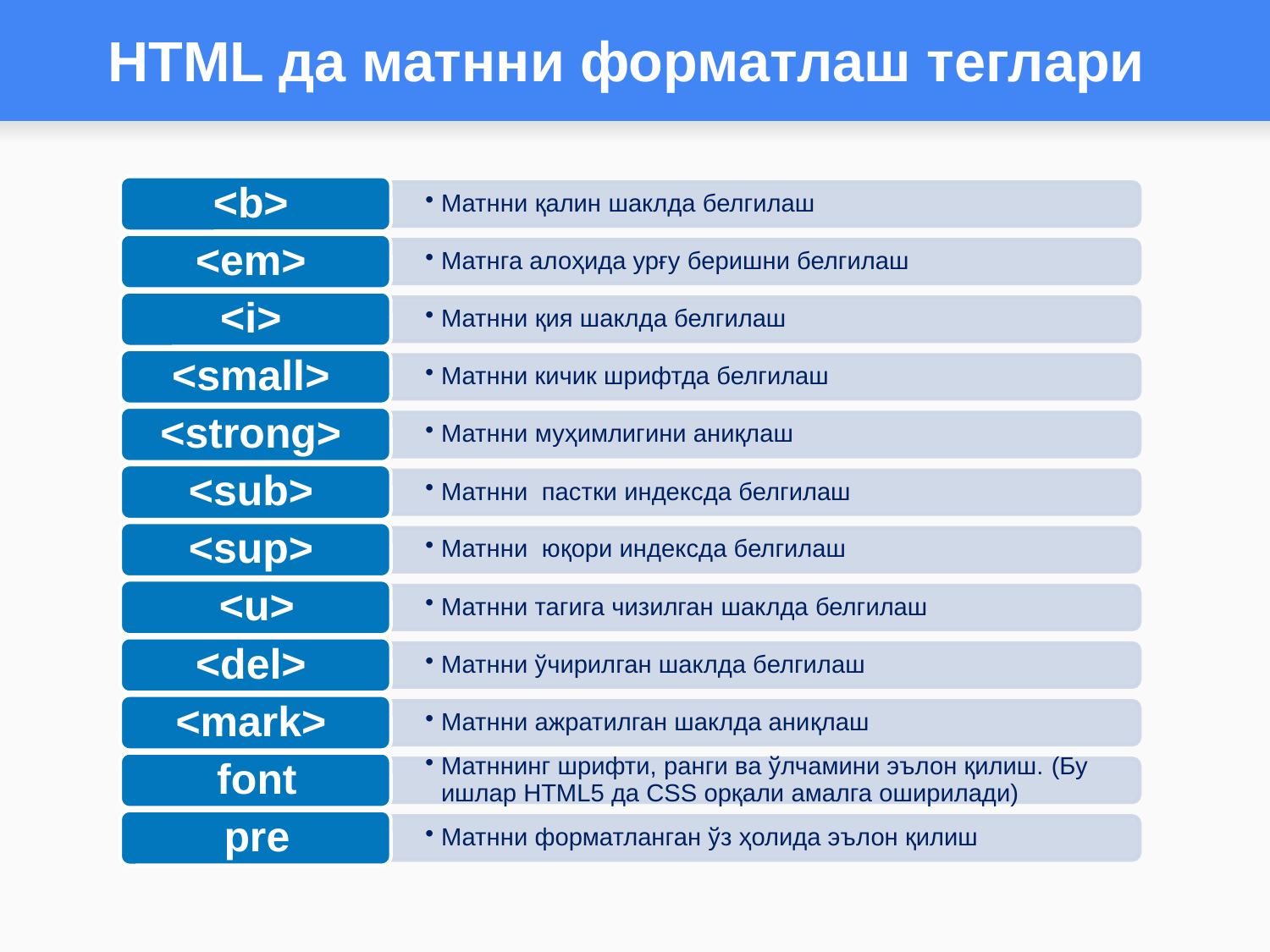

# HTML да матнни форматлаш теглари
Матнни қалин шаклда белгилаш
<b>
Матнга алоҳида урғу беришни белгилаш
<em>
Матнни қия шаклда белгилаш
<i>
Матнни кичик шрифтда белгилаш
<small>
Матнни муҳимлигини аниқлаш
<strong>
Матнни  пастки индексда белгилаш
<sub>
Матнни  юқори индексда белгилаш
<sup>
Матнни тагига чизилган шаклда белгилаш
<u>
Матнни ўчирилган шаклда белгилаш
<del>
Матнни ажратилган шаклда аниқлаш
<mark>
Матннинг шрифти, ранги ва ўлчамини эълон қилиш. (Бу ишлар HTML5 да CSS орқали амалга оширилади)
font
Матнни форматланган ўз ҳолида эълон қилиш
pre